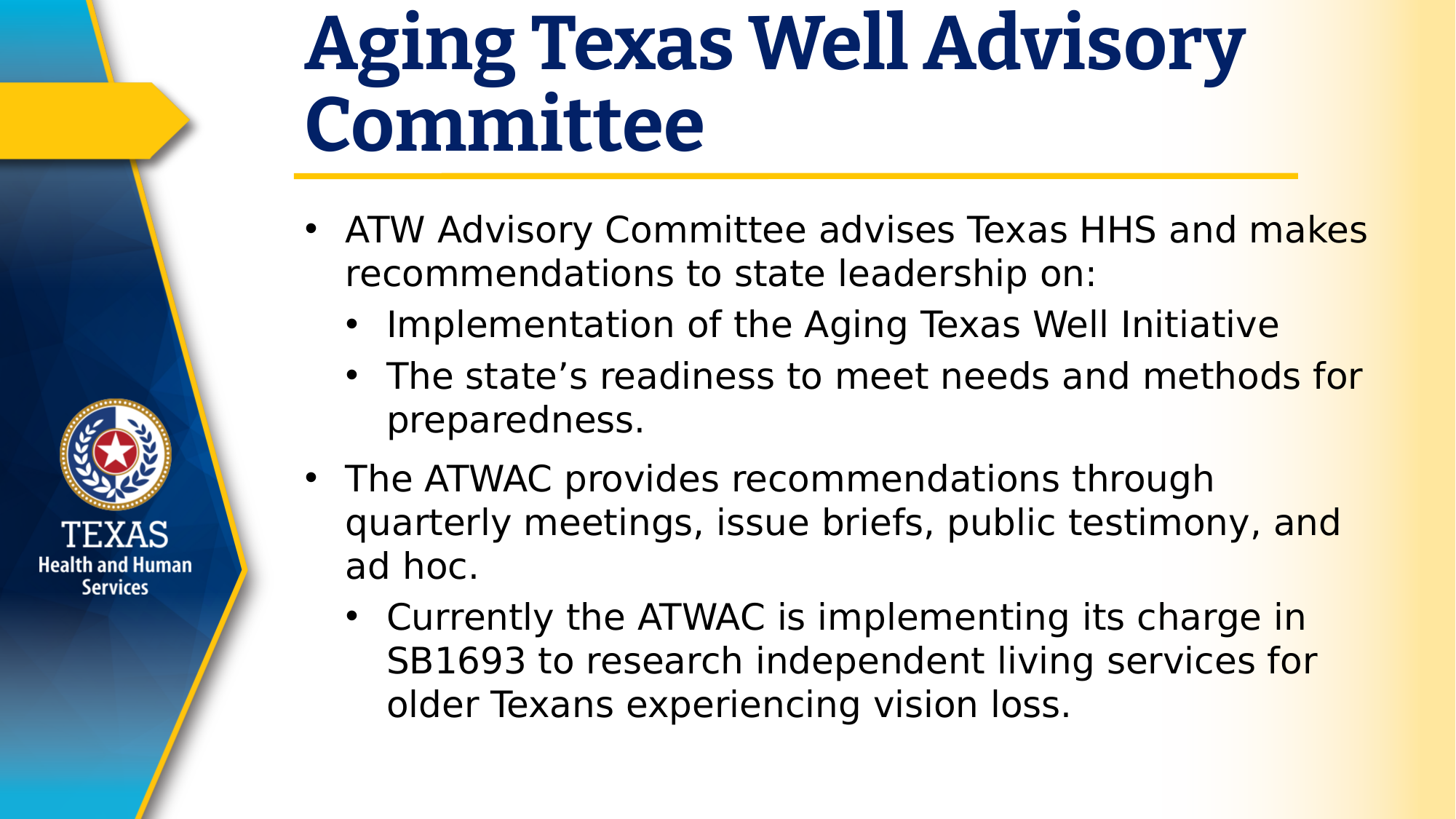

# Aging Texas Well Advisory Committee
ATW Advisory Committee advises Texas HHS and makes recommendations to state leadership on:
Implementation of the Aging Texas Well Initiative
The state’s readiness to meet needs and methods for preparedness.
The ATWAC provides recommendations through quarterly meetings, issue briefs, public testimony, and ad hoc.
Currently the ATWAC is implementing its charge in SB1693 to research independent living services for older Texans experiencing vision loss.